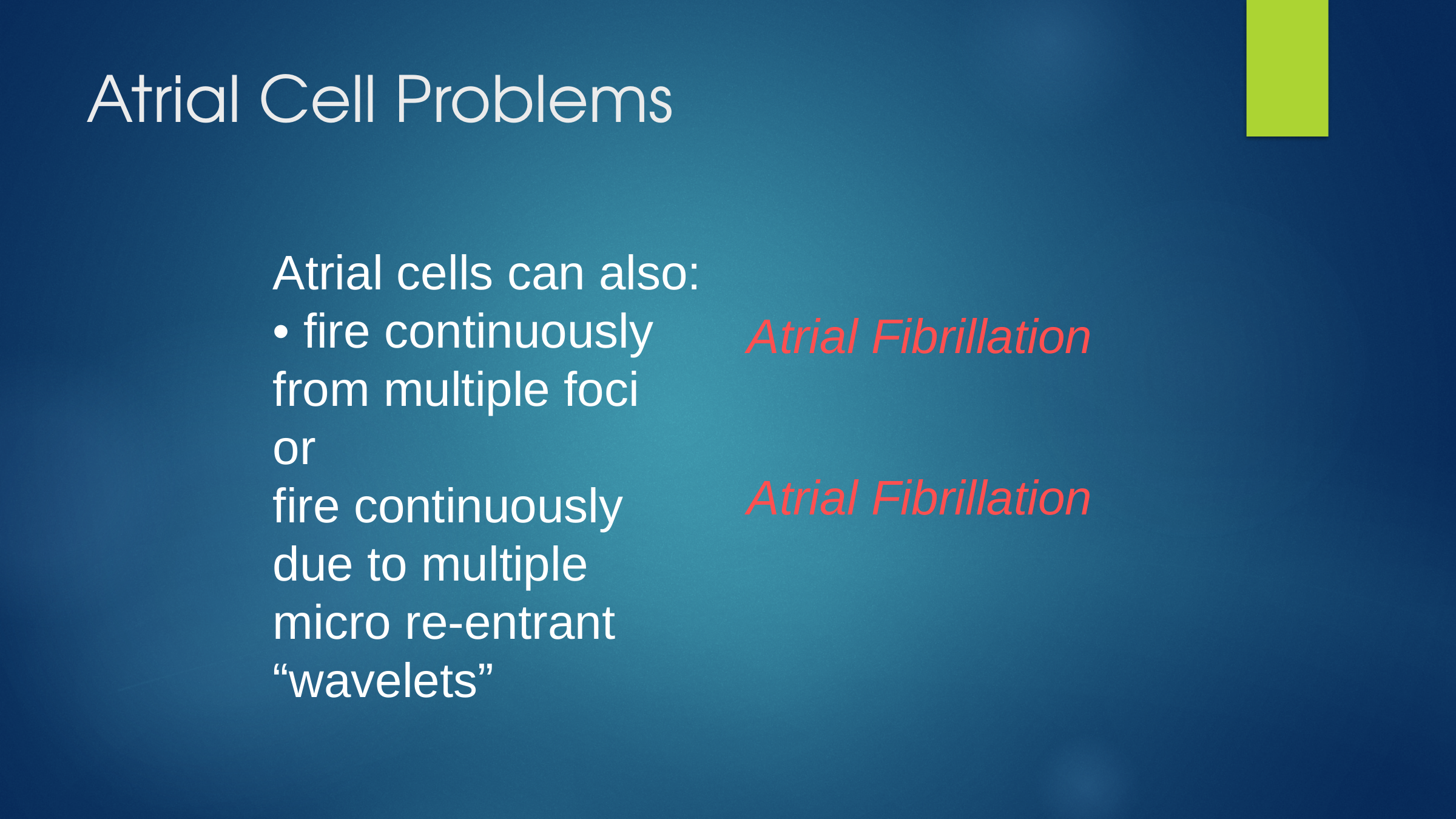

# Atrial Cell Problems
Atrial cells can also:
• fire continuously from multiple foci
or
fire continuously due to multiple micro re-entrant “wavelets”

Atrial Fibrillation

Atrial Fibrillation